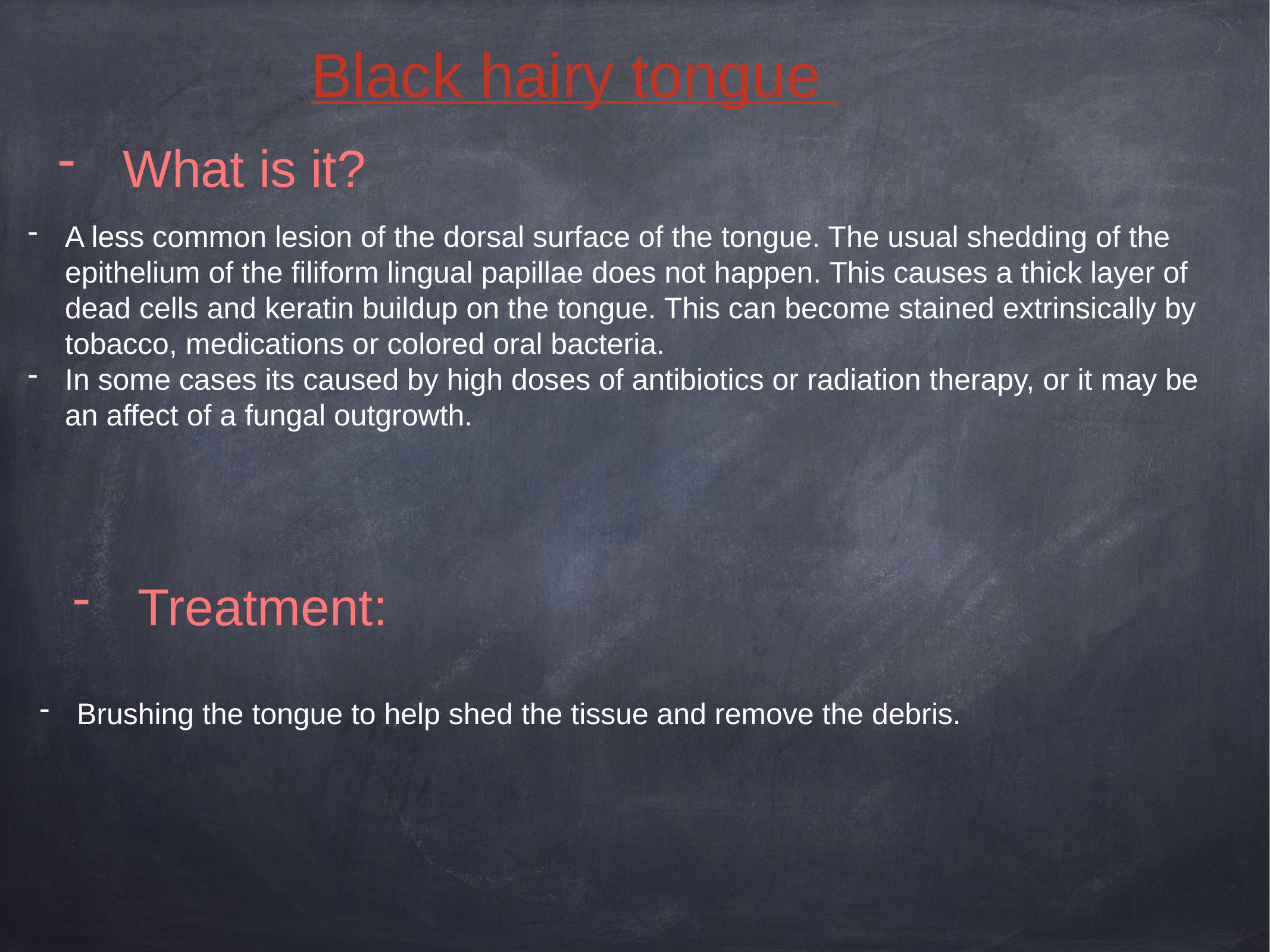

# Black hairy tongue
What is it?
A less common lesion of the dorsal surface of the tongue. The usual shedding of the epithelium of the filiform lingual papillae does not happen. This causes a thick layer of dead cells and keratin buildup on the tongue. This can become stained extrinsically by tobacco, medications or colored oral bacteria.
In some cases its caused by high doses of antibiotics or radiation therapy, or it may be an affect of a fungal outgrowth.
Treatment:
Brushing the tongue to help shed the tissue and remove the debris.